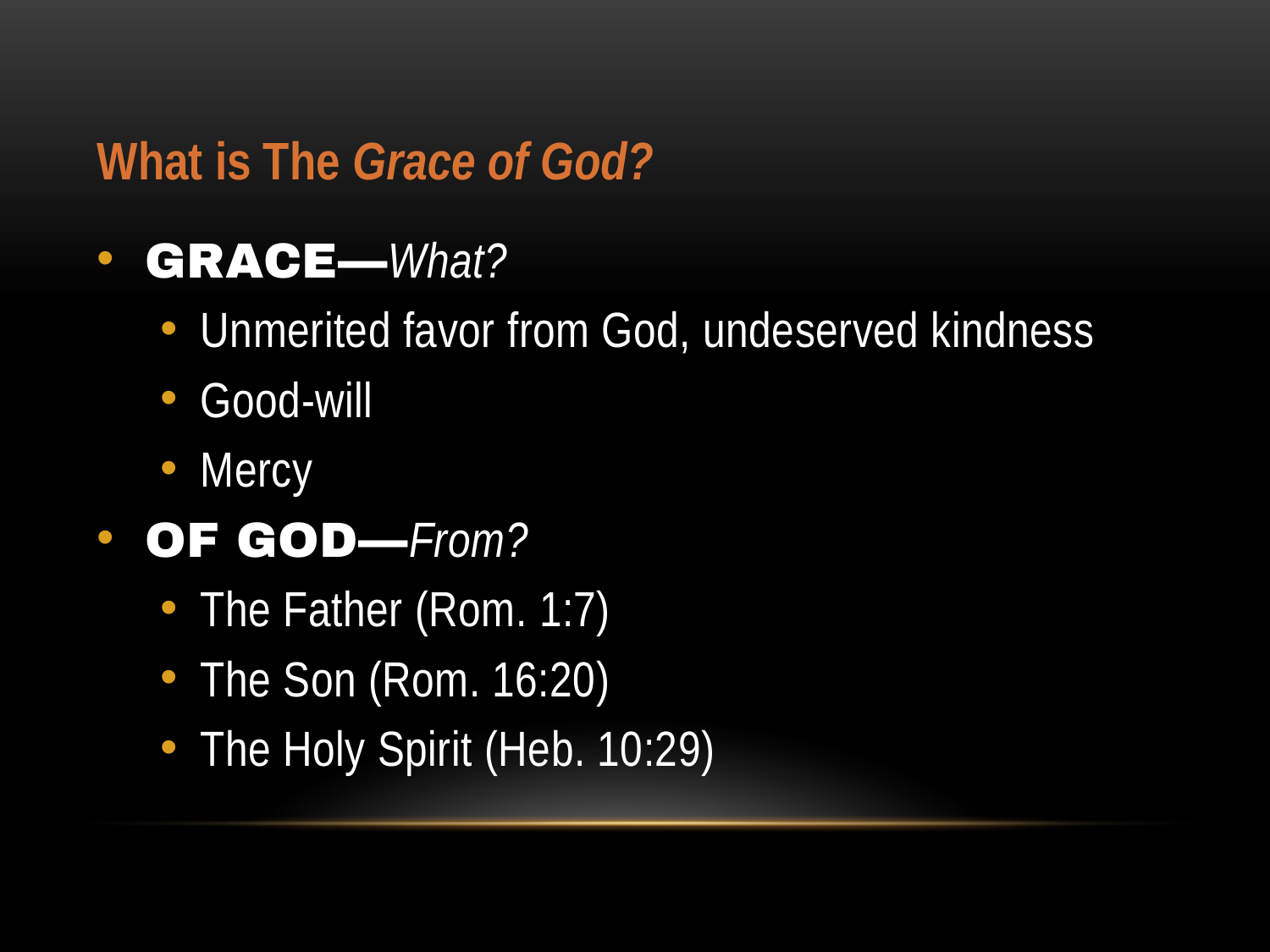

# What is The Grace of God?
GRACE—What?
Unmerited favor from God, undeserved kindness
Good-will
Mercy
OF GOD—From?
The Father (Rom. 1:7)
The Son (Rom. 16:20)
The Holy Spirit (Heb. 10:29)